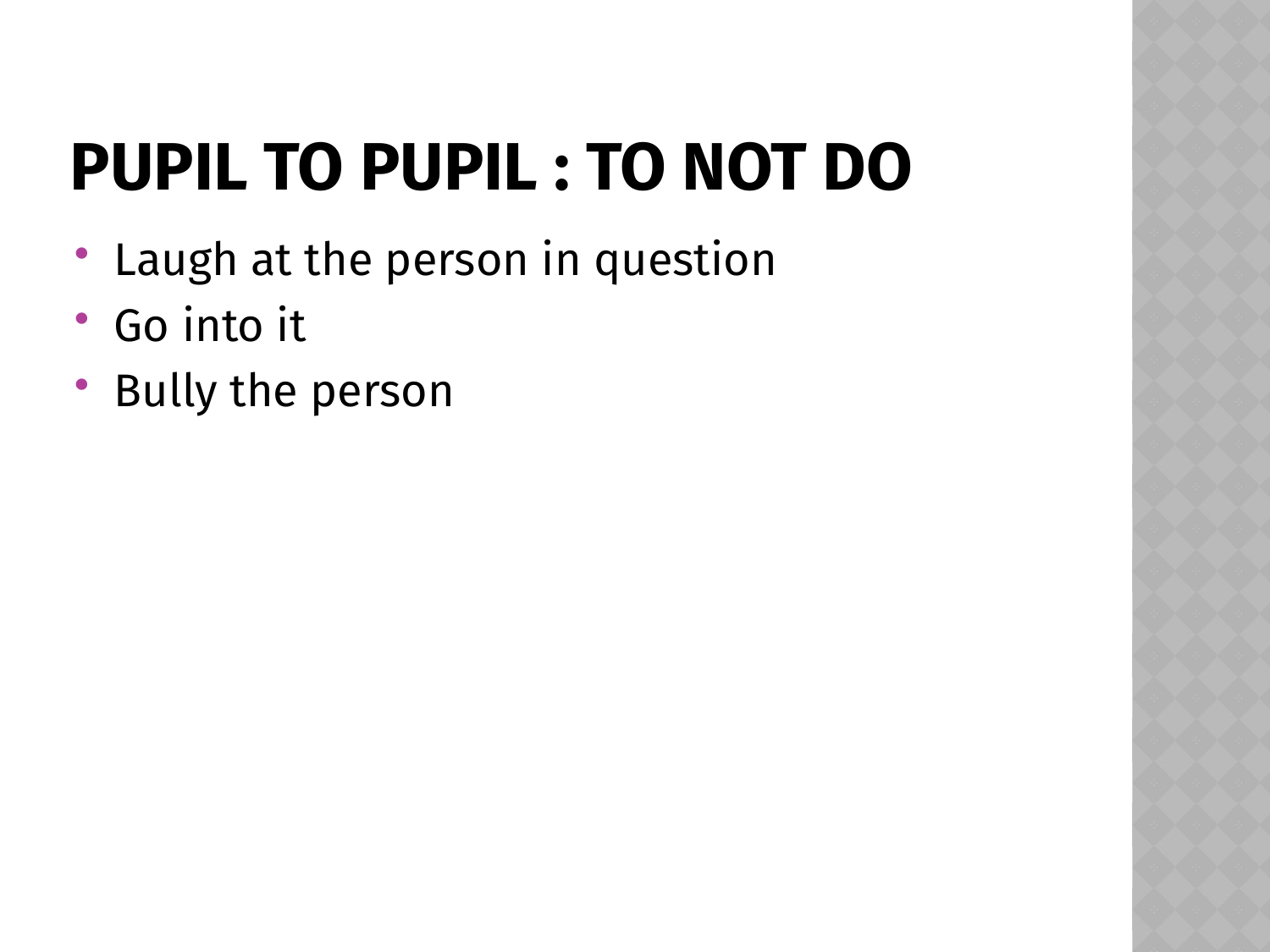

# Pupil to pupil : to not do
Laugh at the person in question
Go into it
Bully the person